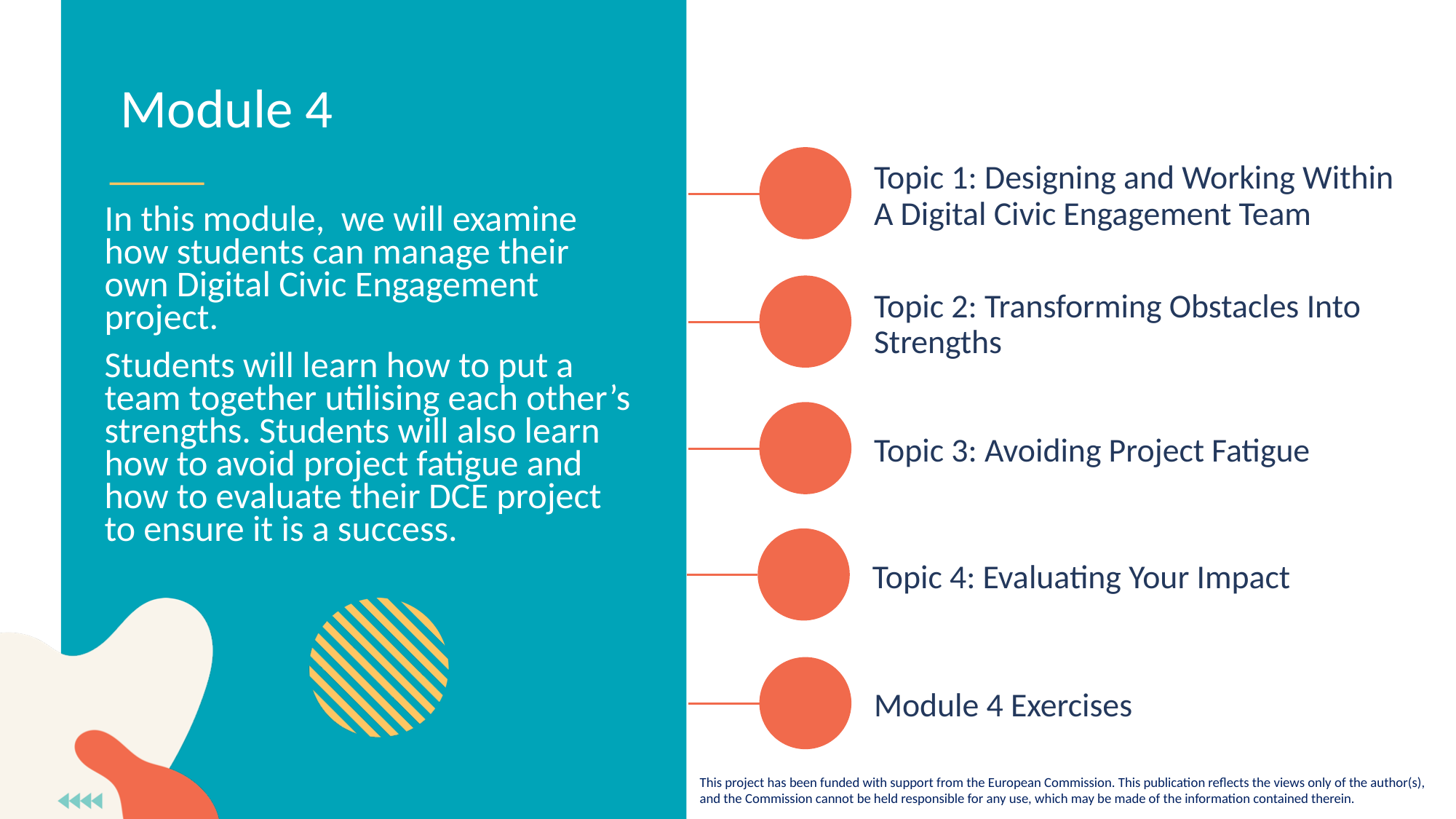

Module 4
Topic 1: Designing and Working Within A Digital Civic Engagement Team

In this module,  we will examine how students can manage their own Digital Civic Engagement project.
Students will learn how to put a team together utilising each other’s strengths. Students will also learn how to avoid project fatigue and how to evaluate their DCE project to ensure it is a success.
Topic 2: Transforming Obstacles Into Strengths

Topic 3: Avoiding Project Fatigue

Topic 4: Evaluating Your Impact

Module 4 Exercises

This project has been funded with support from the European Commission. This publication reflects the views only of the author(s), and the Commission cannot be held responsible for any use, which may be made of the information contained therein.